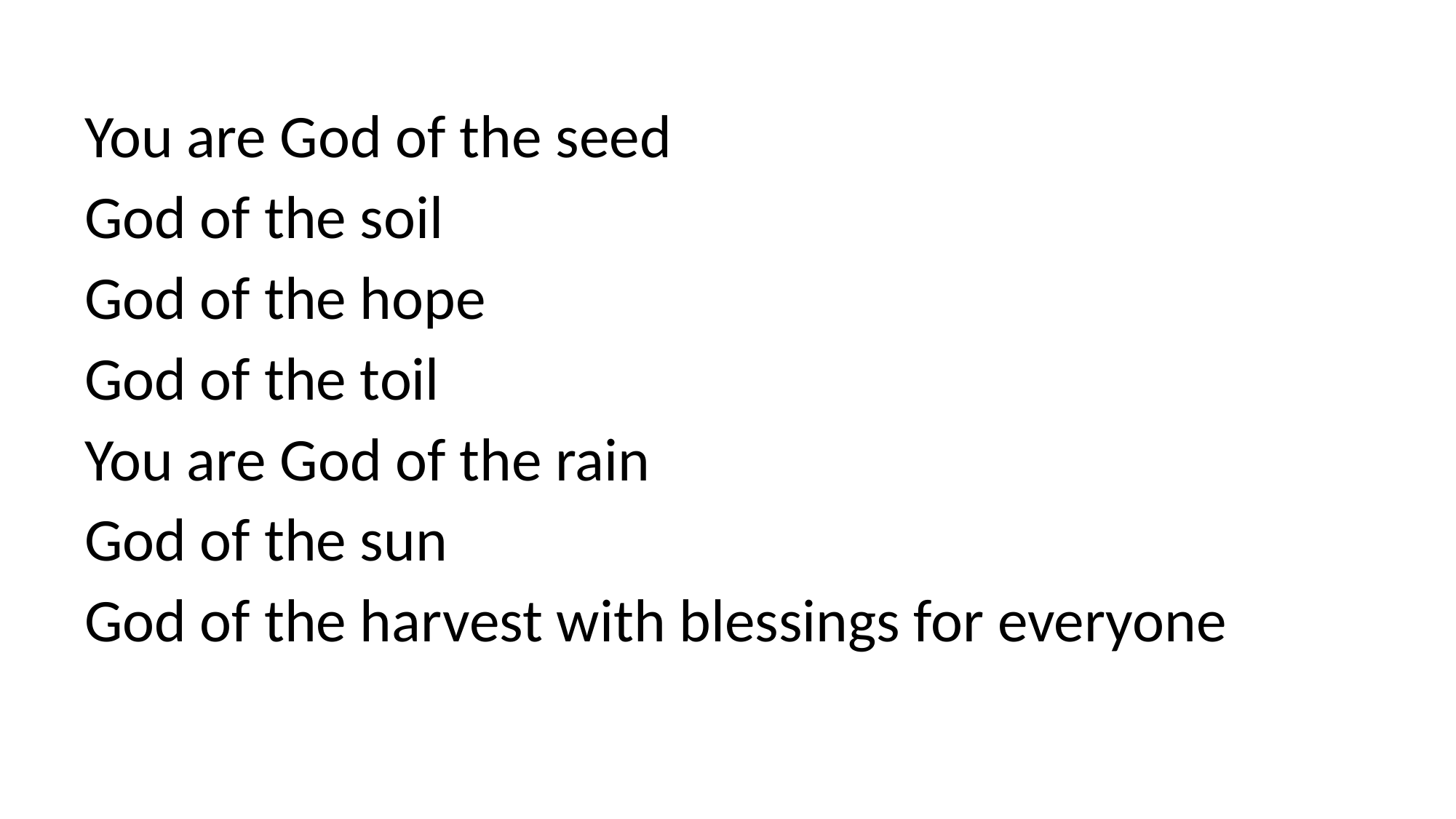

You are God of the seed
God of the soil
God of the hope
God of the toil
You are God of the rain
God of the sun
God of the harvest with blessings for everyone